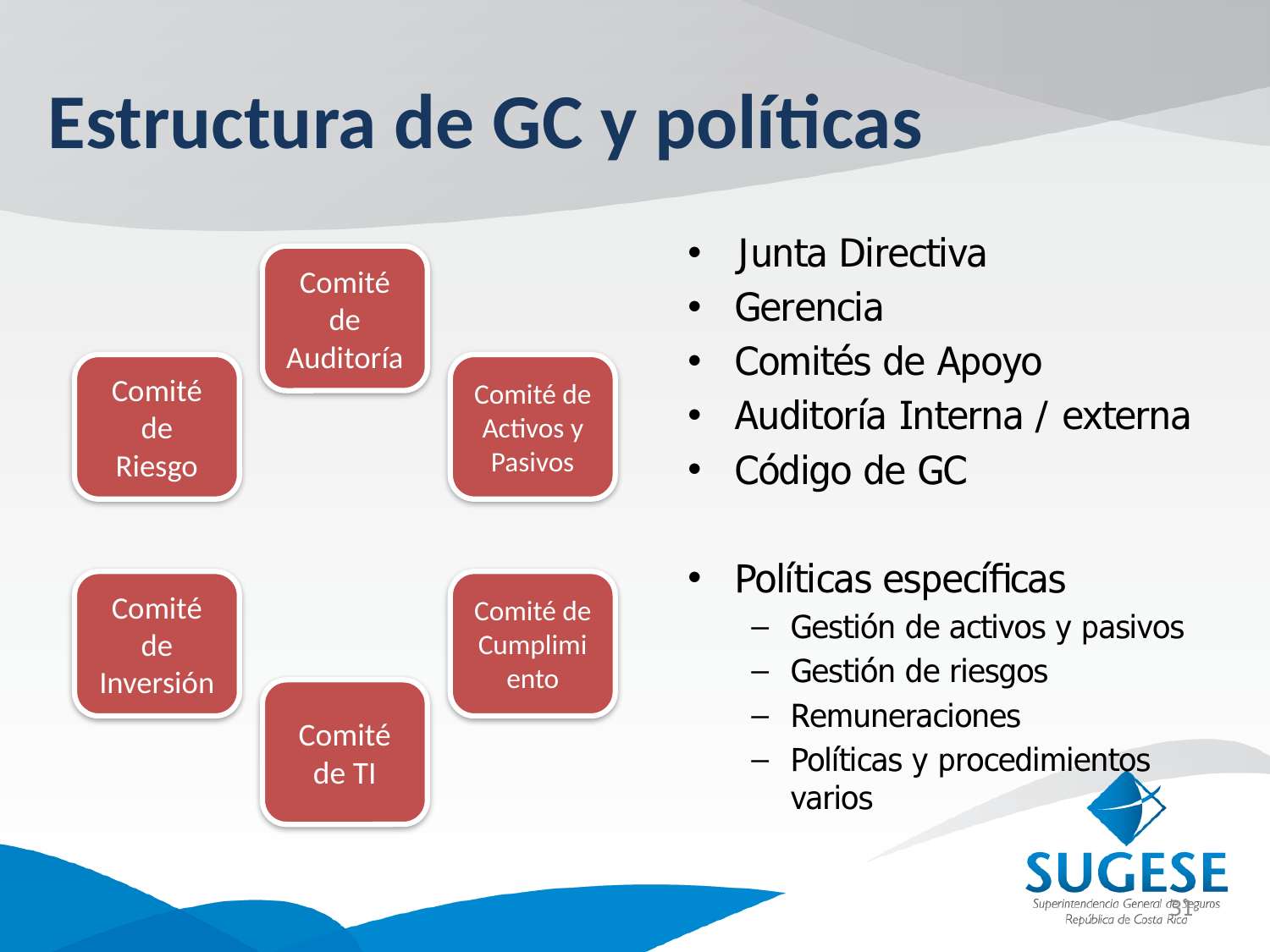

# Estructura de GC y políticas
Junta Directiva
Gerencia
Comités de Apoyo
Auditoría Interna / externa
Código de GC

Políticas específicas
Gestión de activos y pasivos
Gestión de riesgos
Remuneraciones
Políticas y procedimientos varios

Comité de Auditoría
Comité de Activos y Pasivos
Comité de Cumplimiento
Comité de Inversión
Comité de Riesgo
Comité de TI
31